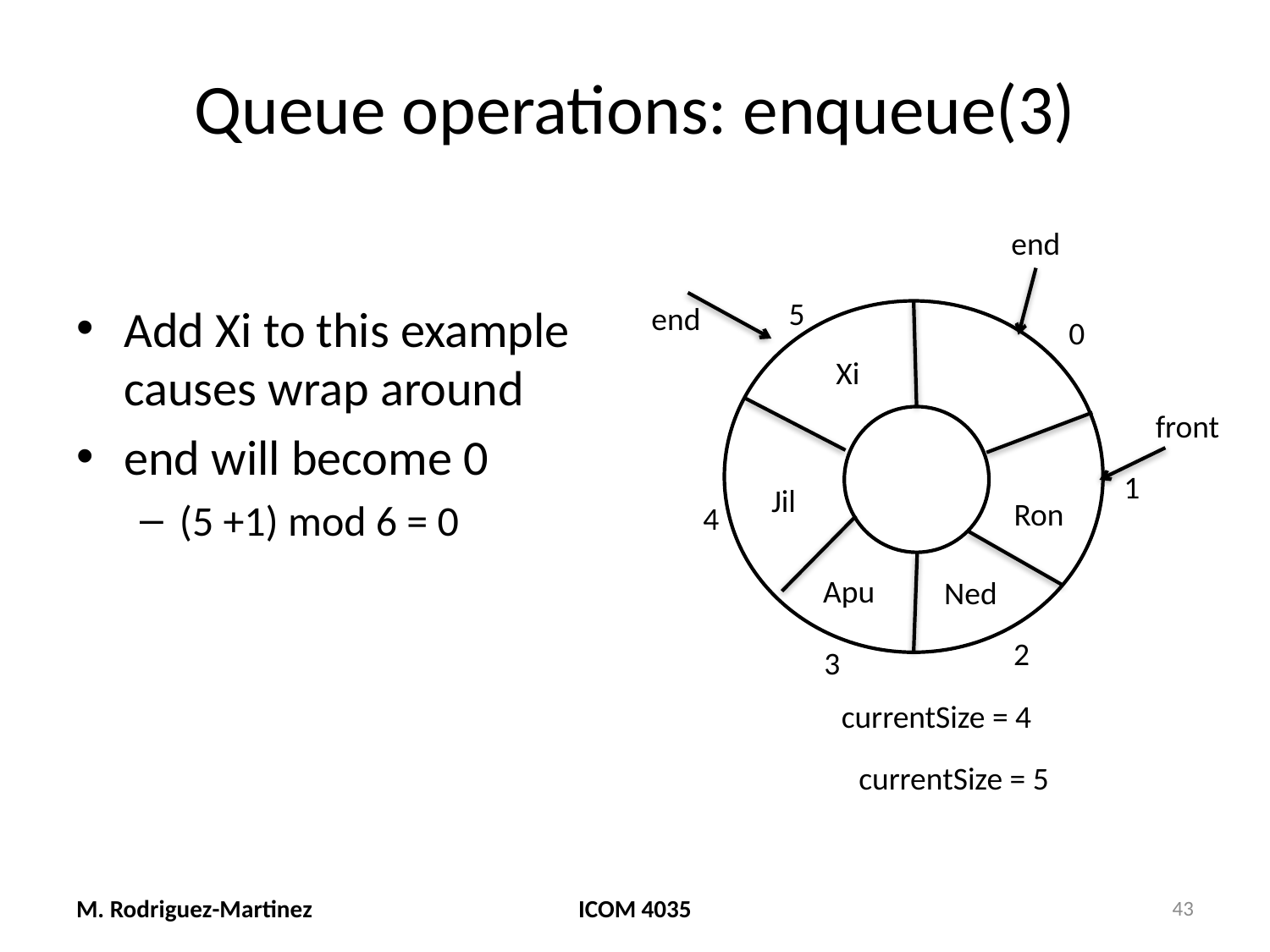

# Queue operations: enqueue(3)
end

Add Xi to this example causes wrap around
end will become 0
(5 +1) mod 6 = 0

5
end

0
Xi
front

1
Jil
Ron
4
Apu
Ned
2
3
currentSize = 4
currentSize = 5
M. Rodriguez-Martinez
ICOM 4035
43